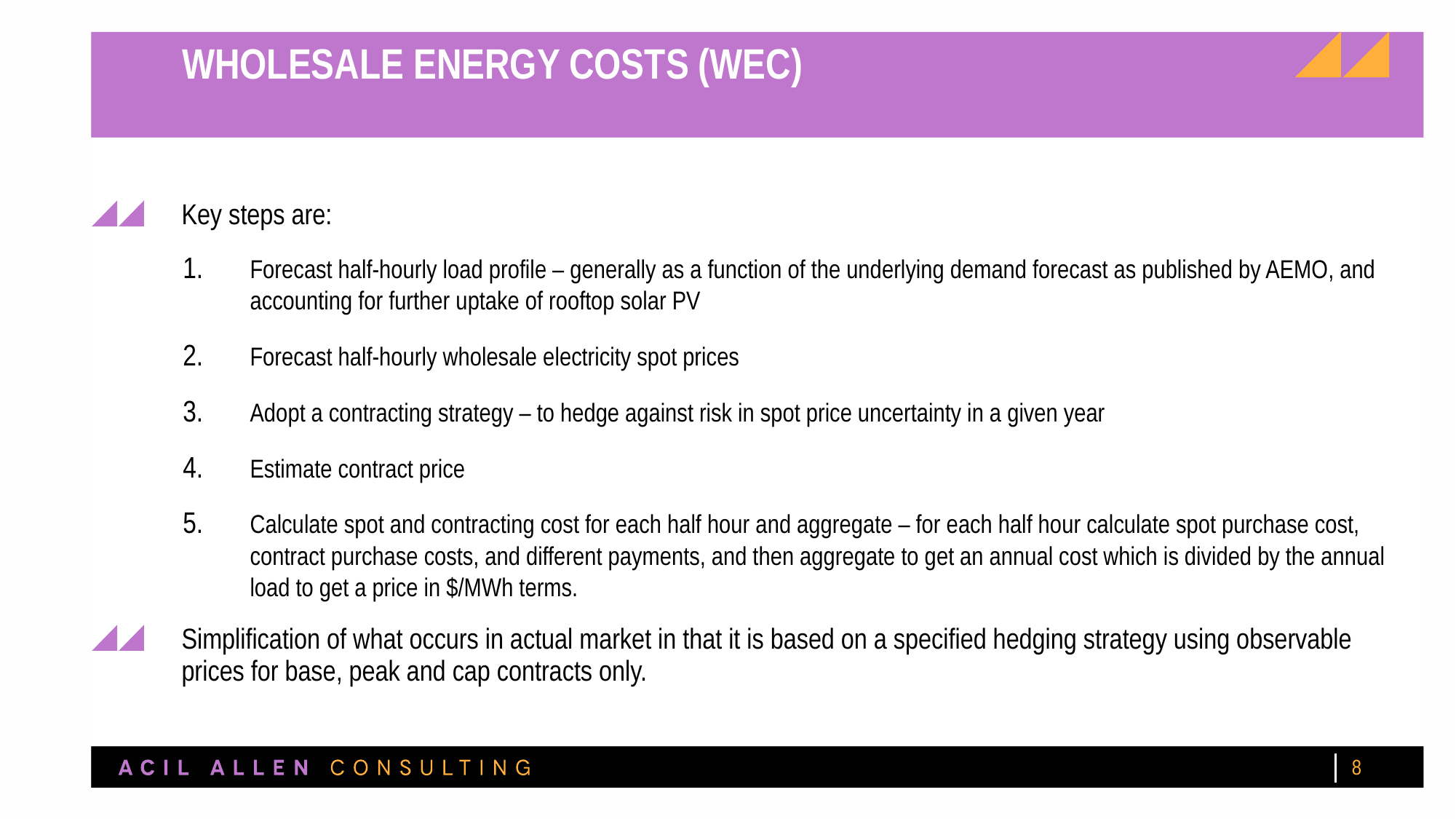

# Wholesale Energy Costs (WEC)
Key steps are:
Forecast half-hourly load profile – generally as a function of the underlying demand forecast as published by AEMO, and accounting for further uptake of rooftop solar PV
Forecast half-hourly wholesale electricity spot prices
Adopt a contracting strategy – to hedge against risk in spot price uncertainty in a given year
Estimate contract price
Calculate spot and contracting cost for each half hour and aggregate – for each half hour calculate spot purchase cost, contract purchase costs, and different payments, and then aggregate to get an annual cost which is divided by the annual load to get a price in $/MWh terms.
Simplification of what occurs in actual market in that it is based on a specified hedging strategy using observable prices for base, peak and cap contracts only.
8